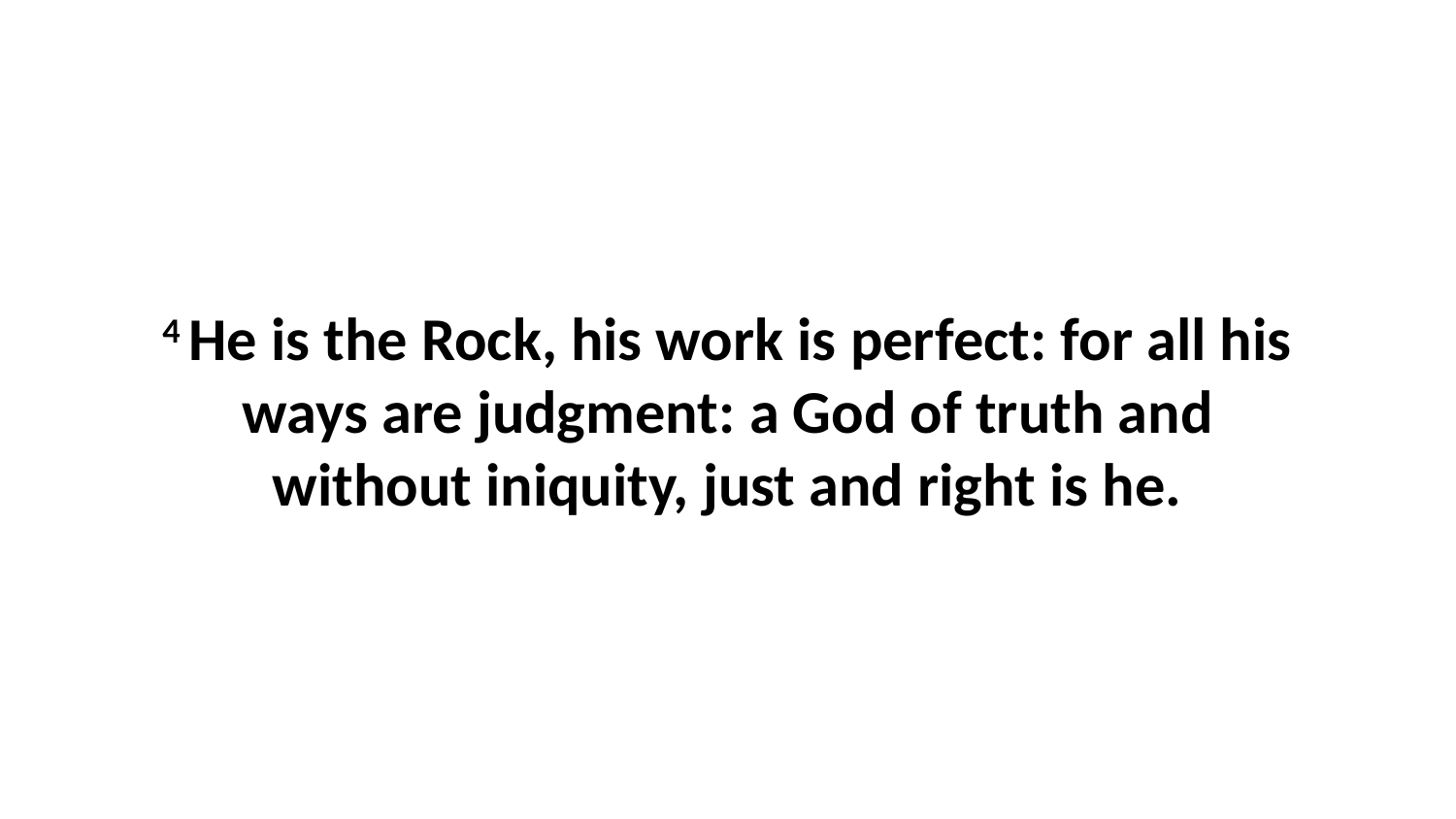

4 He is the Rock, his work is perfect: for all his ways are judgment: a God of truth and without iniquity, just and right is he.